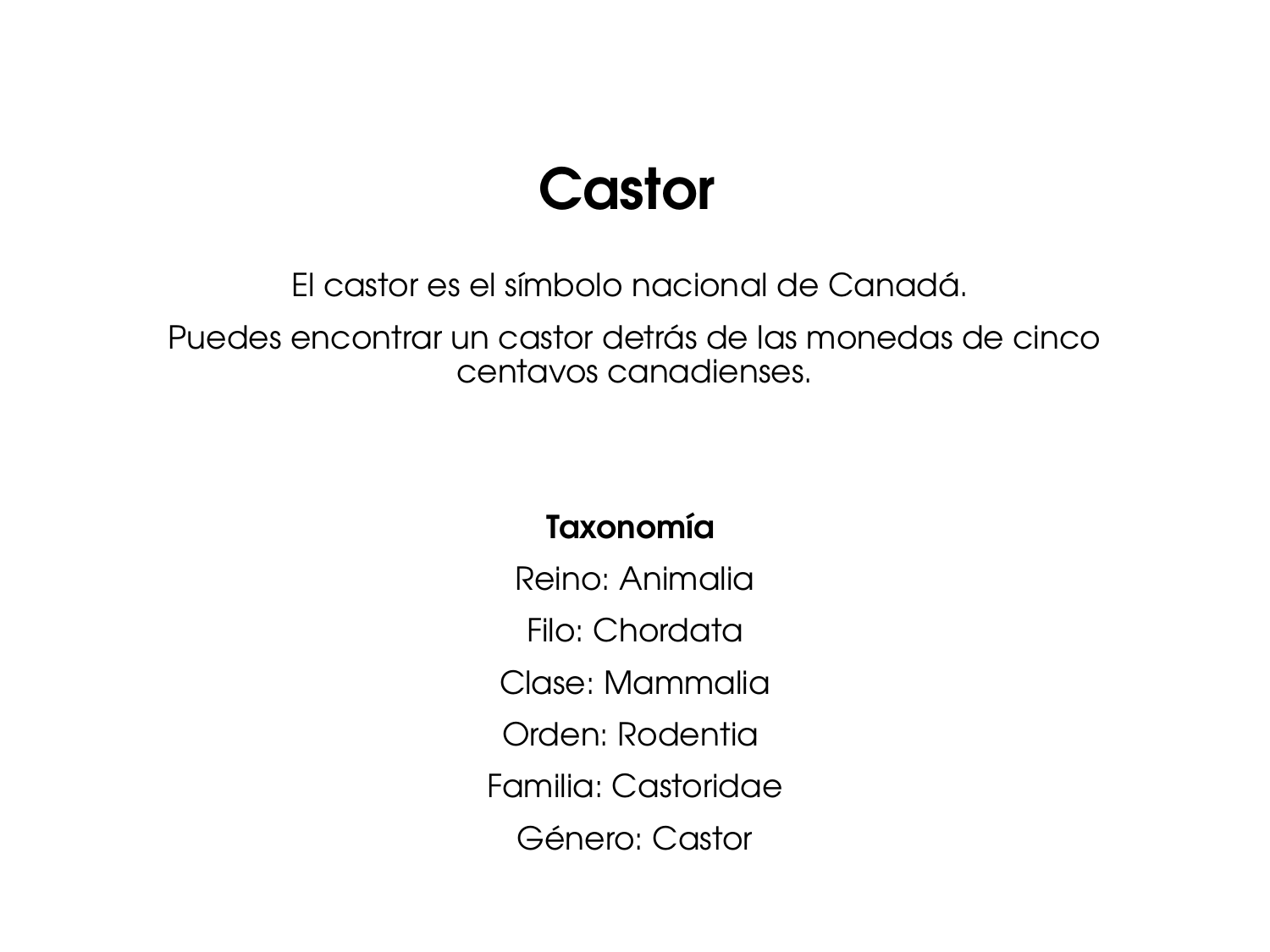

# Castor
El castor es el símbolo nacional de Canadá.
Puedes encontrar un castor detrás de las monedas de cinco centavos canadienses.

Taxonomía
Reino: Animalia
Filo: Chordata
Clase: Mammalia
Orden: Rodentia
Familia: Castoridae
Género: Castor